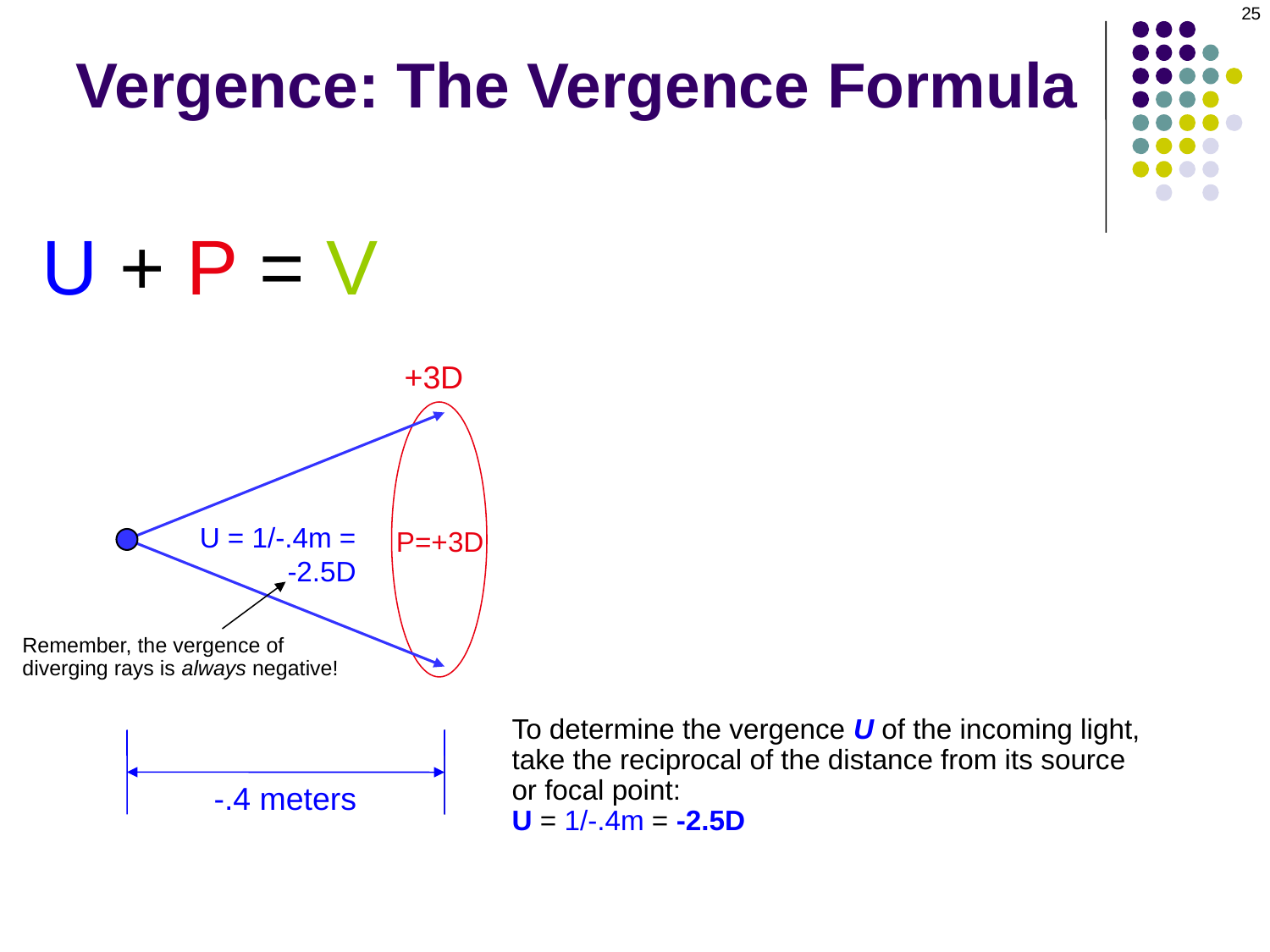

25
Vergence: The Vergence Formula
U + P = V
+3D

U = 1/-.4m =
-2.5D
P=+3D

Remember, the vergence of
diverging rays is always negative!
To determine the vergence U of the incoming light,
take the reciprocal of the distance from its source
or focal point:
U = 1/-.4m = -2.5D

-.4 meters